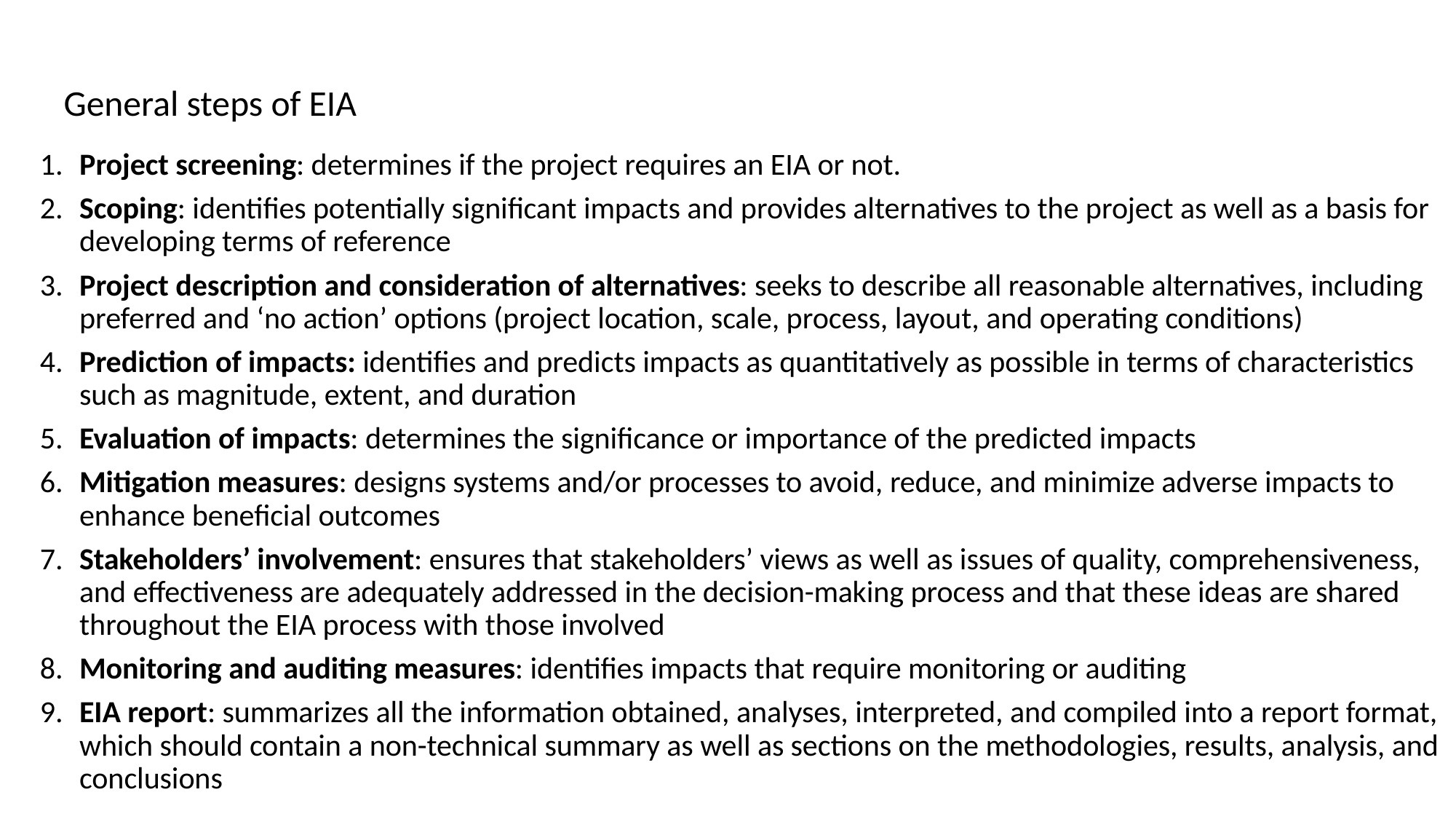

# General steps of EIA
1.	Project screening: determines if the project requires an EIA or not.
2.	Scoping: identifies potentially significant impacts and provides alternatives to the project as well as a basis for developing terms of reference
3.	Project description and consideration of alternatives: seeks to describe all reasonable alternatives, including preferred and ‘no action’ options (project location, scale, process, layout, and operating conditions)
4.	Prediction of impacts: identifies and predicts impacts as quantitatively as possible in terms of characteristics such as magnitude, extent, and duration
5.	Evaluation of impacts: determines the significance or importance of the predicted impacts
6.	Mitigation measures: designs systems and/or processes to avoid, reduce, and minimize adverse impacts to enhance beneficial outcomes
7.	Stakeholders’ involvement: ensures that stakeholders’ views as well as issues of quality, comprehensiveness, and effectiveness are adequately addressed in the decision-making process and that these ideas are shared throughout the EIA process with those involved
8.	Monitoring and auditing measures: identifies impacts that require monitoring or auditing
9.	EIA report: summarizes all the information obtained, analyses, interpreted, and compiled into a report format, which should contain a non-technical summary as well as sections on the methodologies, results, analysis, and conclusions